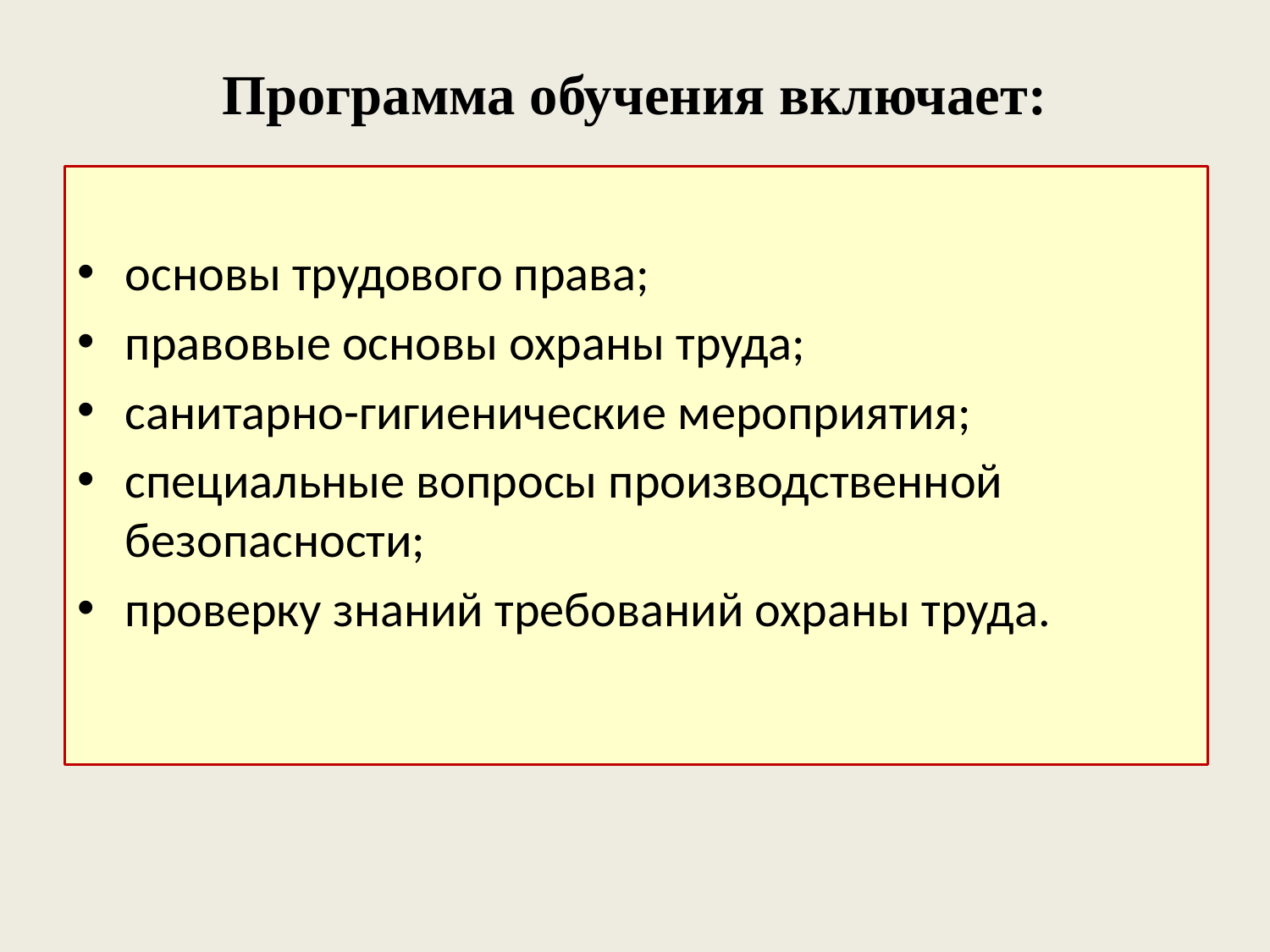

# Программа обучения включает:

основы трудового права;
правовые основы охраны труда;
санитарно-гигиенические мероприятия;
специальные вопросы производственной безопасности;
проверку знаний требований охраны труда.